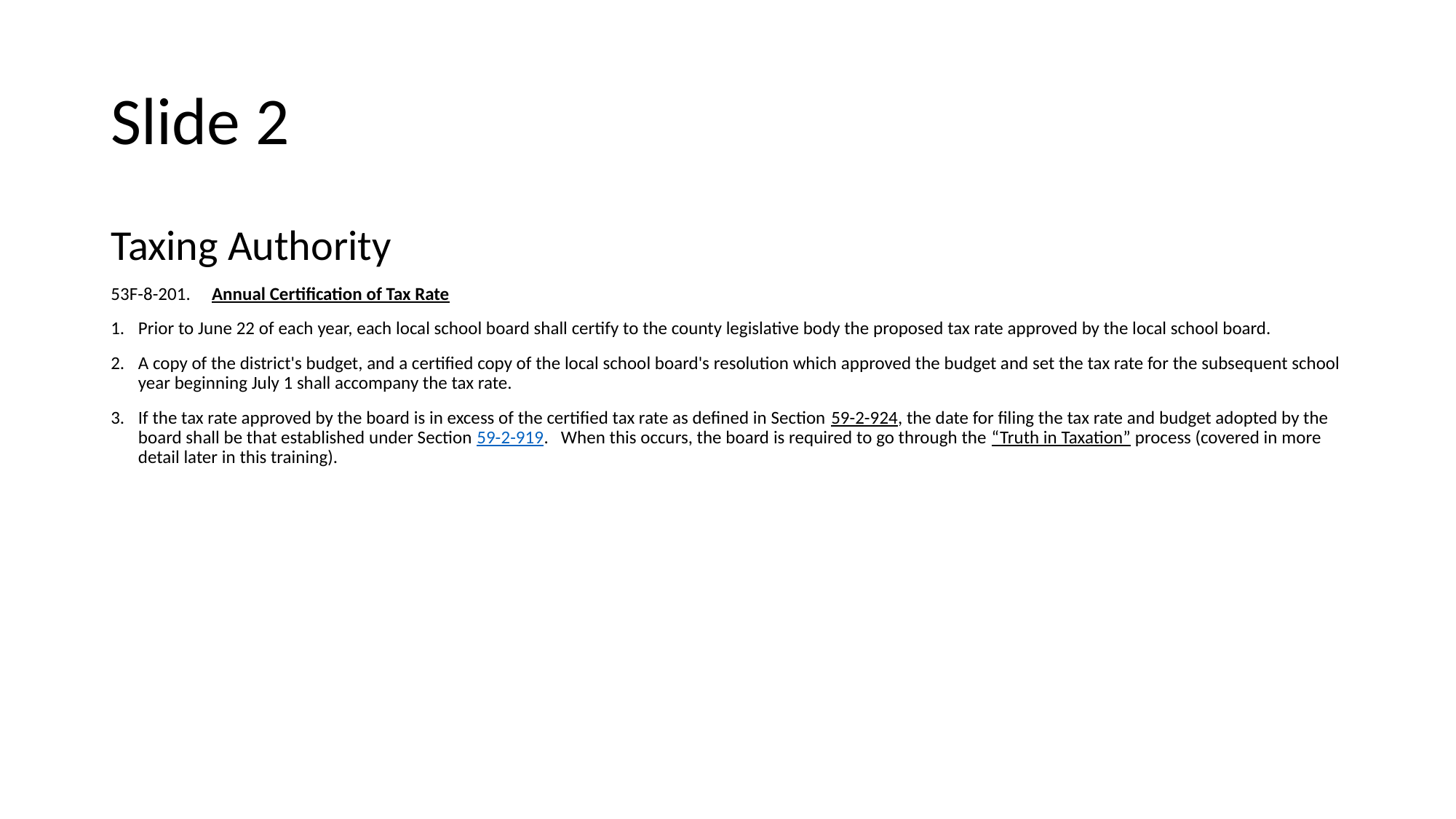

# Slide 2
Taxing Authority
53F-8-201.     Annual Certification of Tax Rate
Prior to June 22 of each year, each local school board shall certify to the county legislative body the proposed tax rate approved by the local school board.
A copy of the district's budget, and a certified copy of the local school board's resolution which approved the budget and set the tax rate for the subsequent school year beginning July 1 shall accompany the tax rate.
If the tax rate approved by the board is in excess of the certified tax rate as defined in Section 59-2-924, the date for filing the tax rate and budget adopted by the board shall be that established under Section 59-2-919.   When this occurs, the board is required to go through the “Truth in Taxation” process (covered in more detail later in this training).